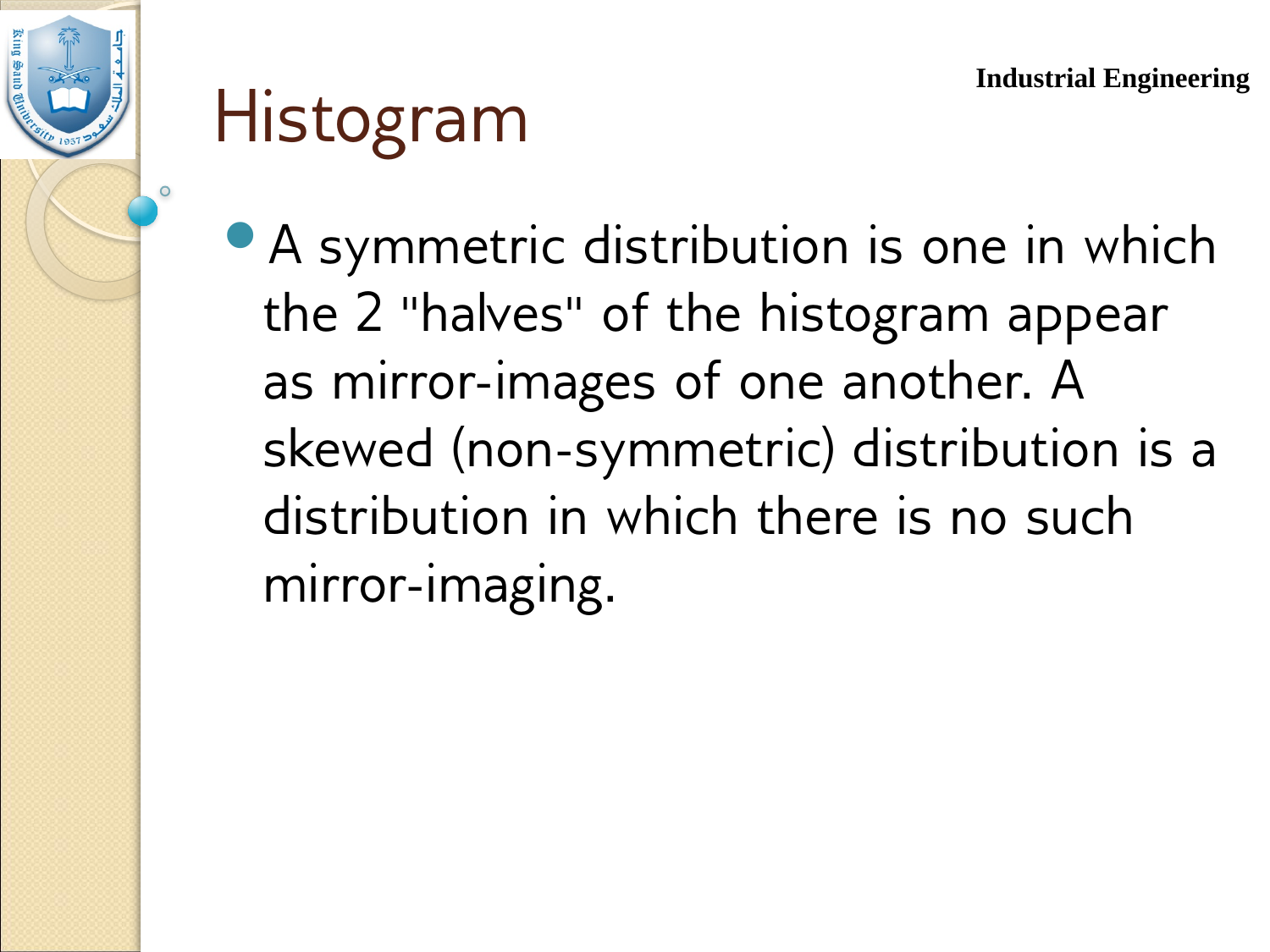

# Histogram
A symmetric distribution is one in which the 2 "halves" of the histogram appear as mirror-images of one another. A skewed (non-symmetric) distribution is a distribution in which there is no such mirror-imaging.